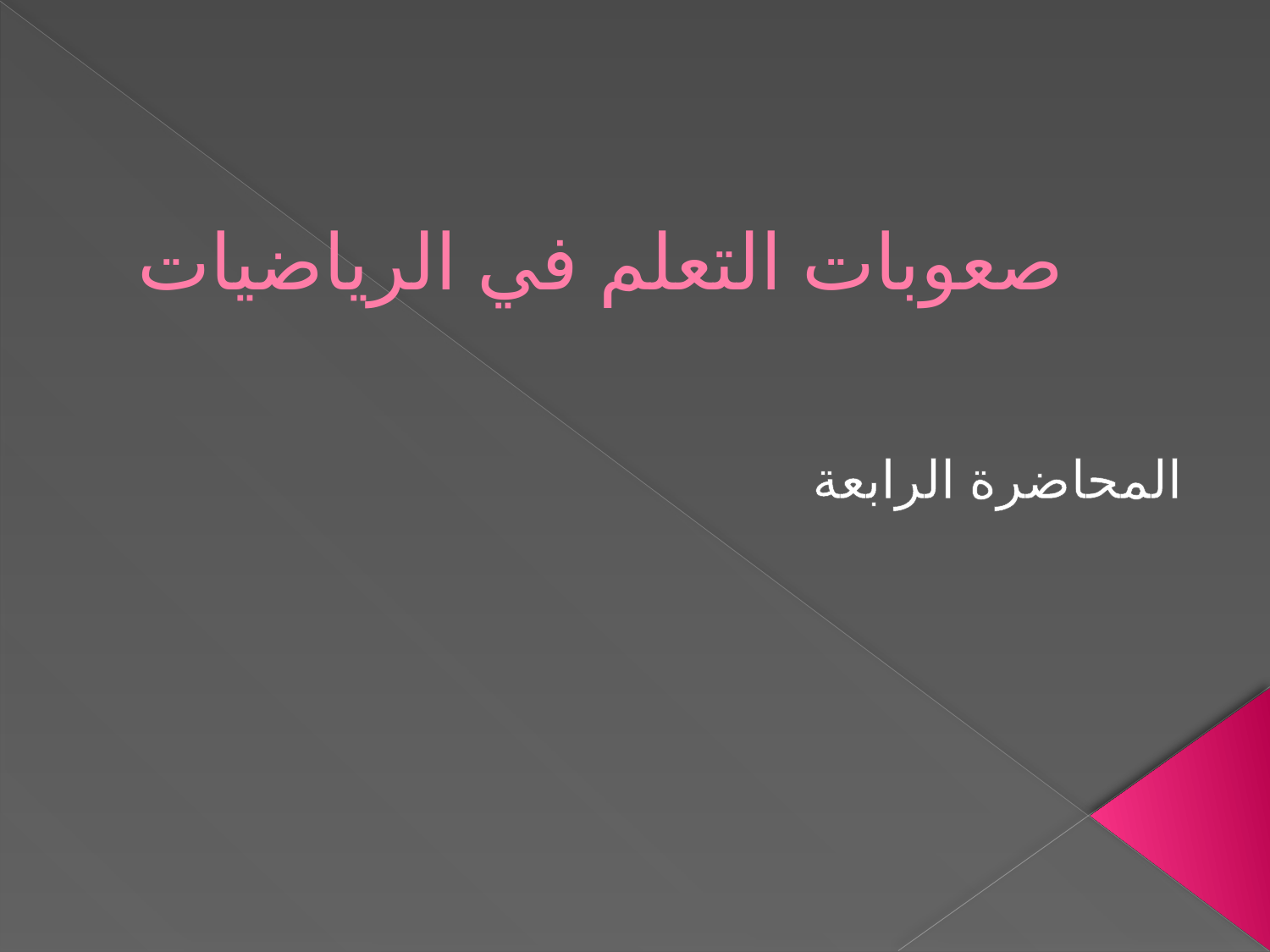

# صعوبات التعلم في الرياضيات

المحاضرة الرابعة